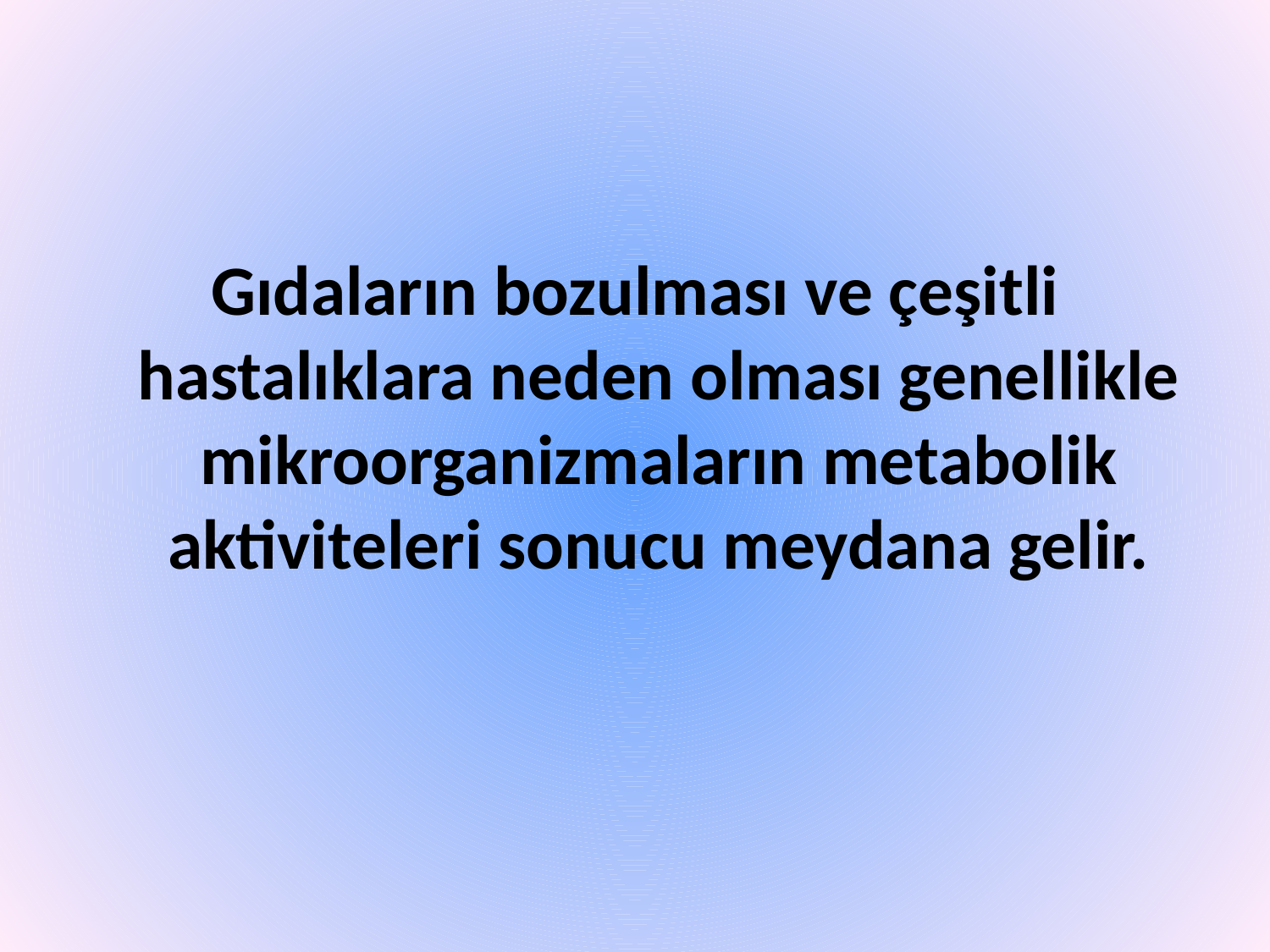

Gıdaların bozulması ve çeşitli hastalıklara neden olması genellikle mikroorganizmaların metabolik aktiviteleri sonucu meydana gelir.